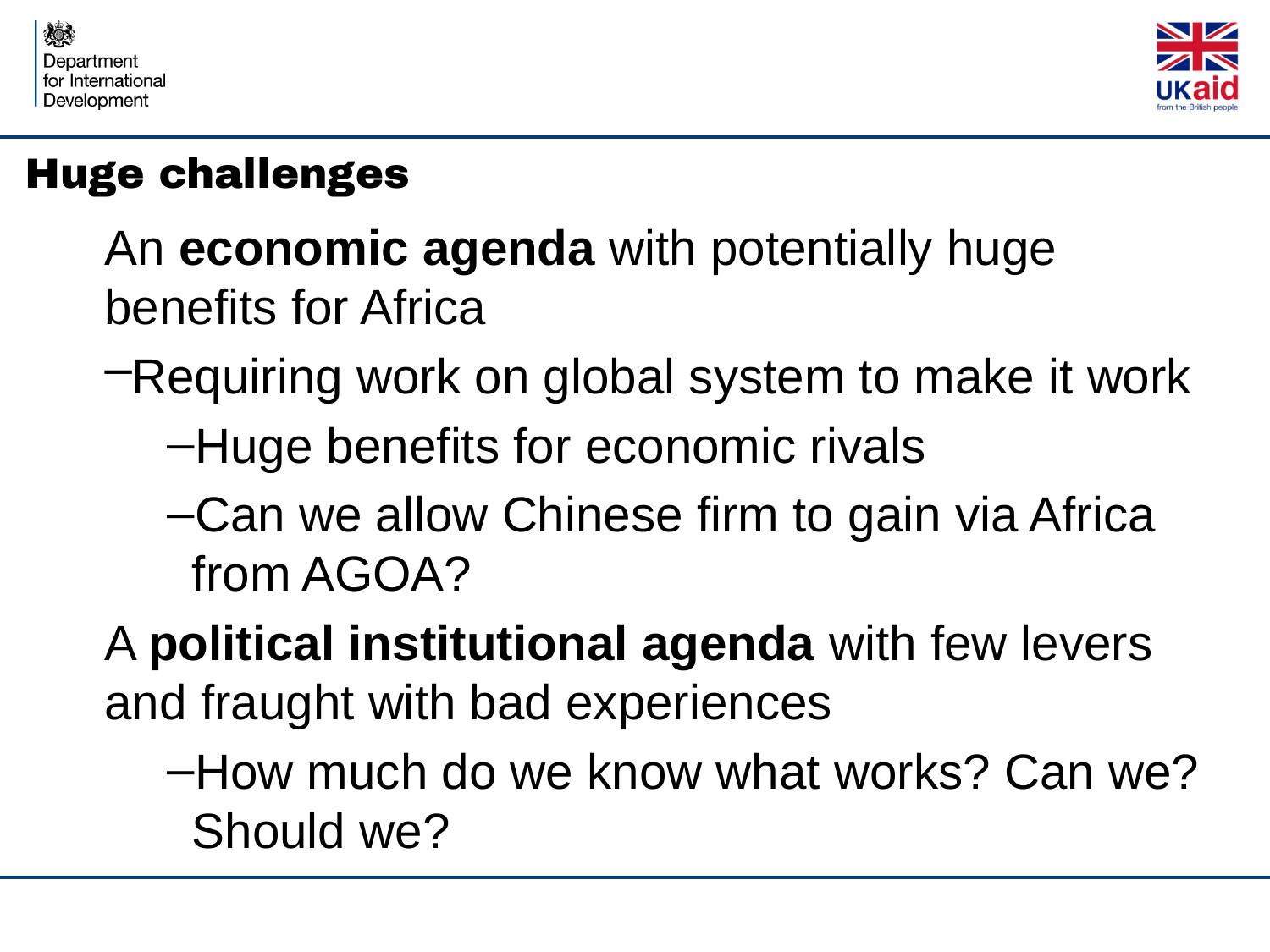

# Huge challenges
An economic agenda with potentially huge benefits for Africa
Requiring work on global system to make it work
Huge benefits for economic rivals
Can we allow Chinese firm to gain via Africa from AGOA?
A political institutional agenda with few levers and fraught with bad experiences
How much do we know what works? Can we? Should we?